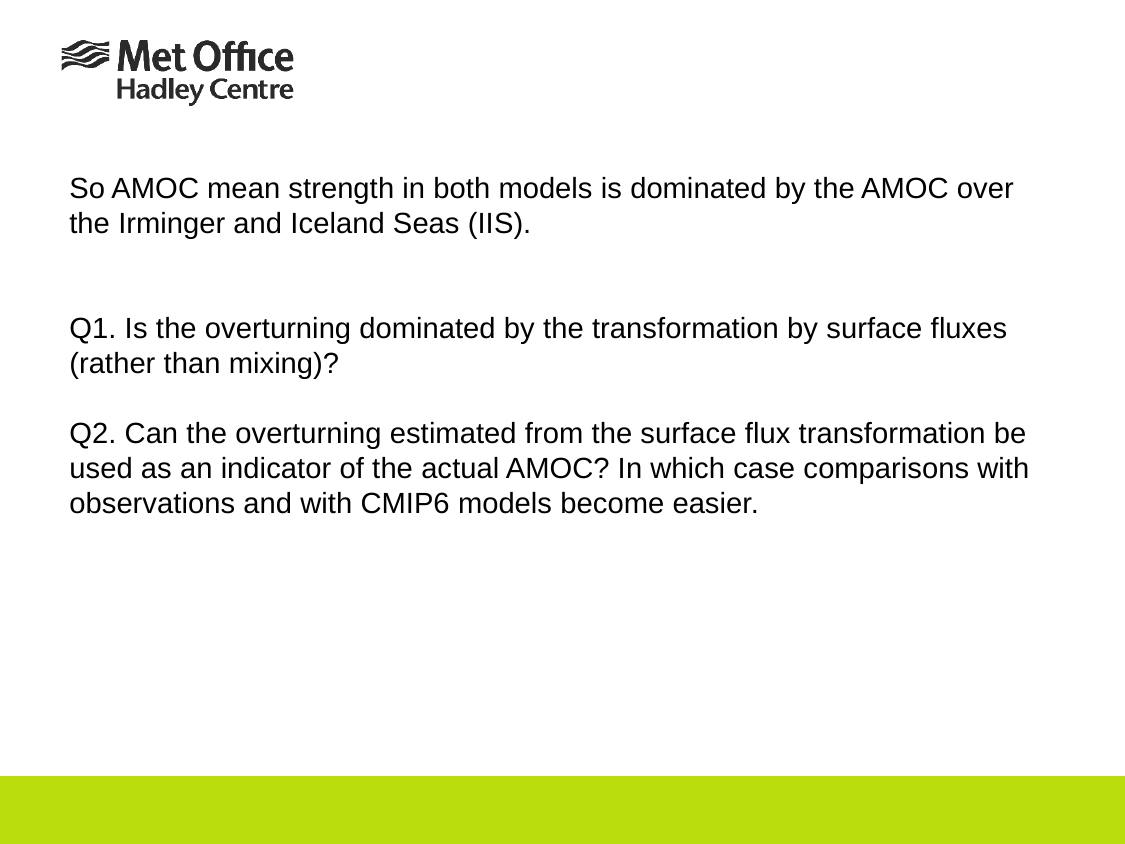

So AMOC mean strength in both models is dominated by the AMOC over the Irminger and Iceland Seas (IIS).

Q1. Is the overturning dominated by the transformation by surface fluxes (rather than mixing)?

Q2. Can the overturning estimated from the surface flux transformation be used as an indicator of the actual AMOC? In which case comparisons with observations and with CMIP6 models become easier.